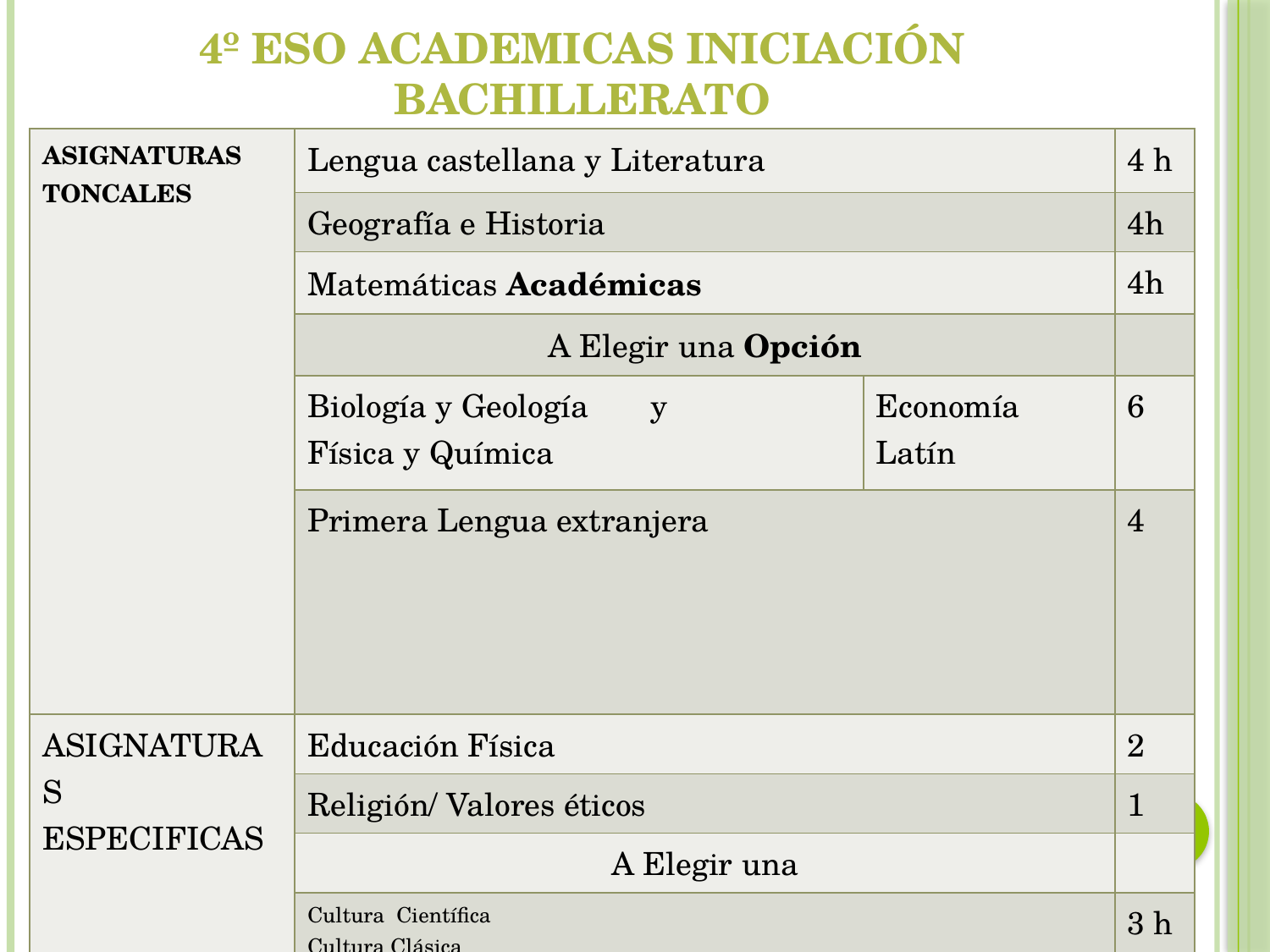

# 4º ESO ACADEMICAS INICIACIÓN BACHILLERATO
| ASIGNATURAS TONCALES | Lengua castellana y Literatura |  | 4 h |
| --- | --- | --- | --- |
|  | Geografía e Historia |  | 4h |
|  | Matemáticas Académicas |  | 4h |
|  | A Elegir una Opción |  |  |
|  | Biología y Geología y Física y Química | Economía Latín | 6 |
|  | Primera Lengua extranjera |  | 4 |
| ASIGNATURAS ESPECIFICAS | Educación Física |  | 2 |
|  | Religión/ Valores éticos |  | 1 |
|  | A Elegir una |  |  |
|  | Cultura Científica Cultura Clásica Educación Plástica, visual y audiovisual Artes escénicas Filosofía Música Segunda Lengua Extranjera (Francés ) bilingüe TIC Troncal no cursada |  | 3 h |